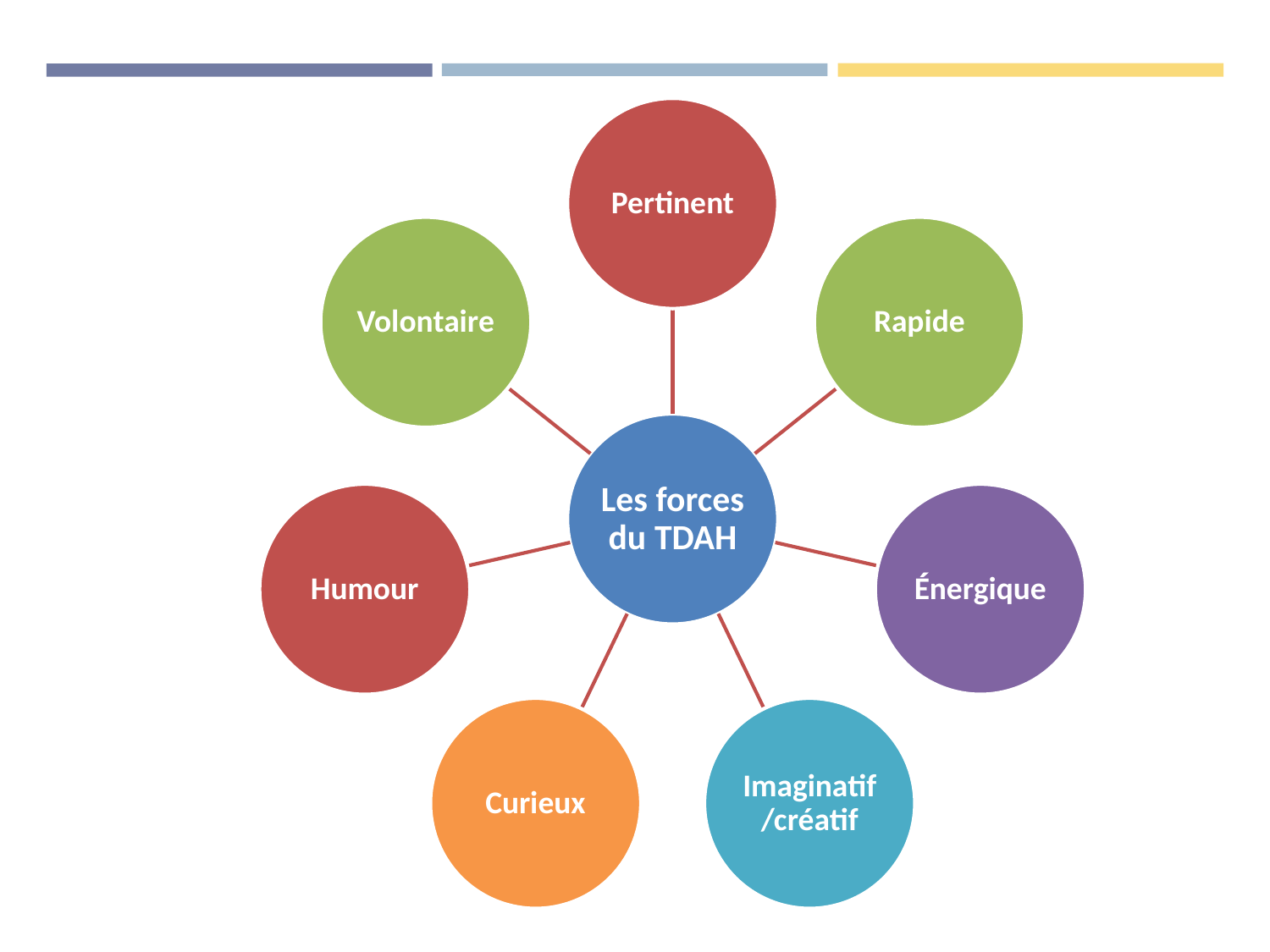

Les forces du TDAH

Pertinent

Rapide

Énergique

Imaginatif/créatif

Curieux

Humour

Volontaire